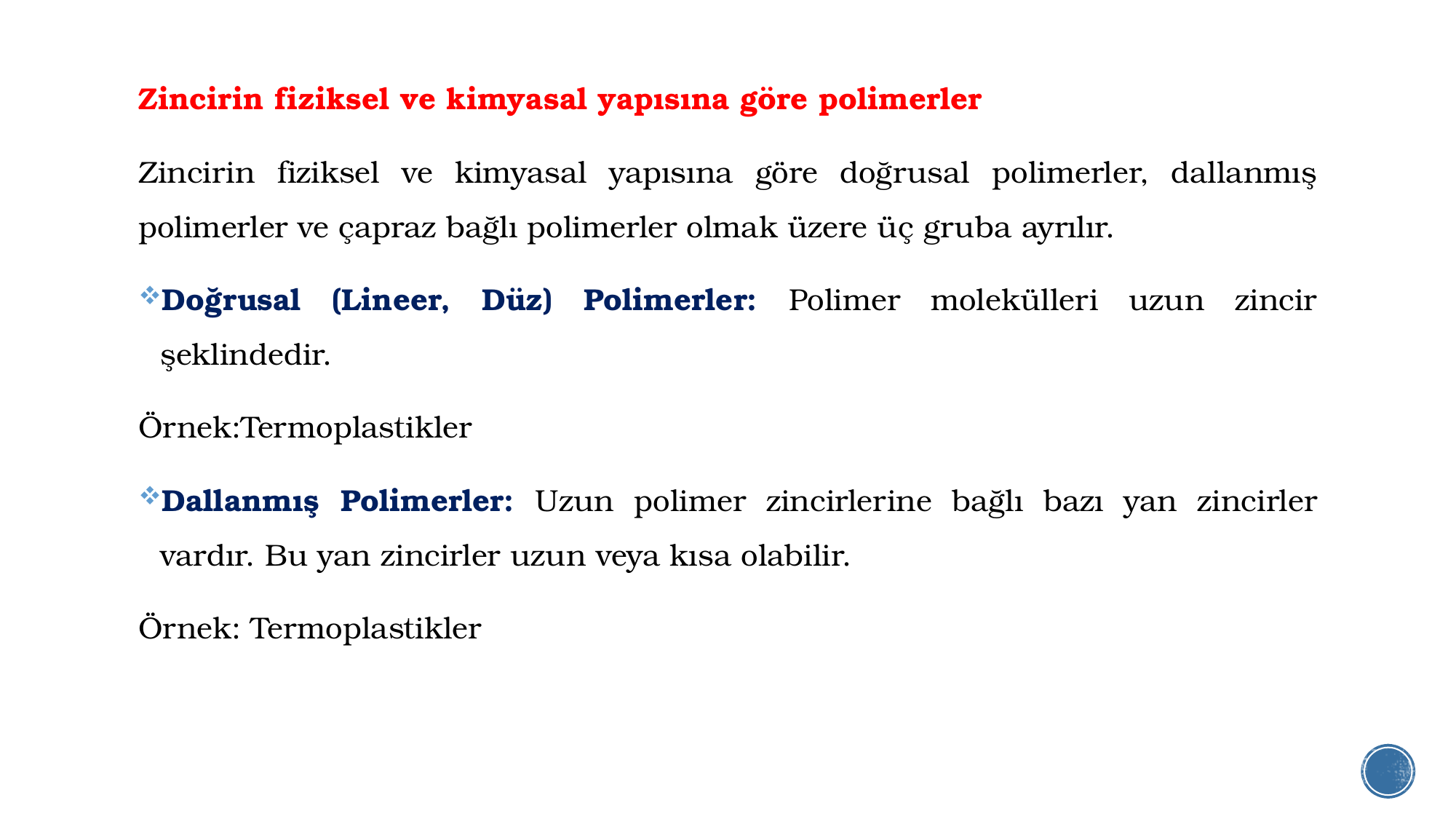

Zincirin fiziksel ve kimyasal yapısına göre polimerler
Zincirin fiziksel ve kimyasal yapısına göre doğrusal polimerler, dallanmış polimerler ve çapraz bağlı polimerler olmak üzere üç gruba ayrılır.
Doğrusal (Lineer, Düz) Polimerler: Polimer molekülleri uzun zincir şeklindedir.
Örnek:Termoplastikler
Dallanmış Polimerler: Uzun polimer zincirlerine bağlı bazı yan zincirler vardır. Bu yan zincirler uzun veya kısa olabilir.
Örnek: Termoplastikler